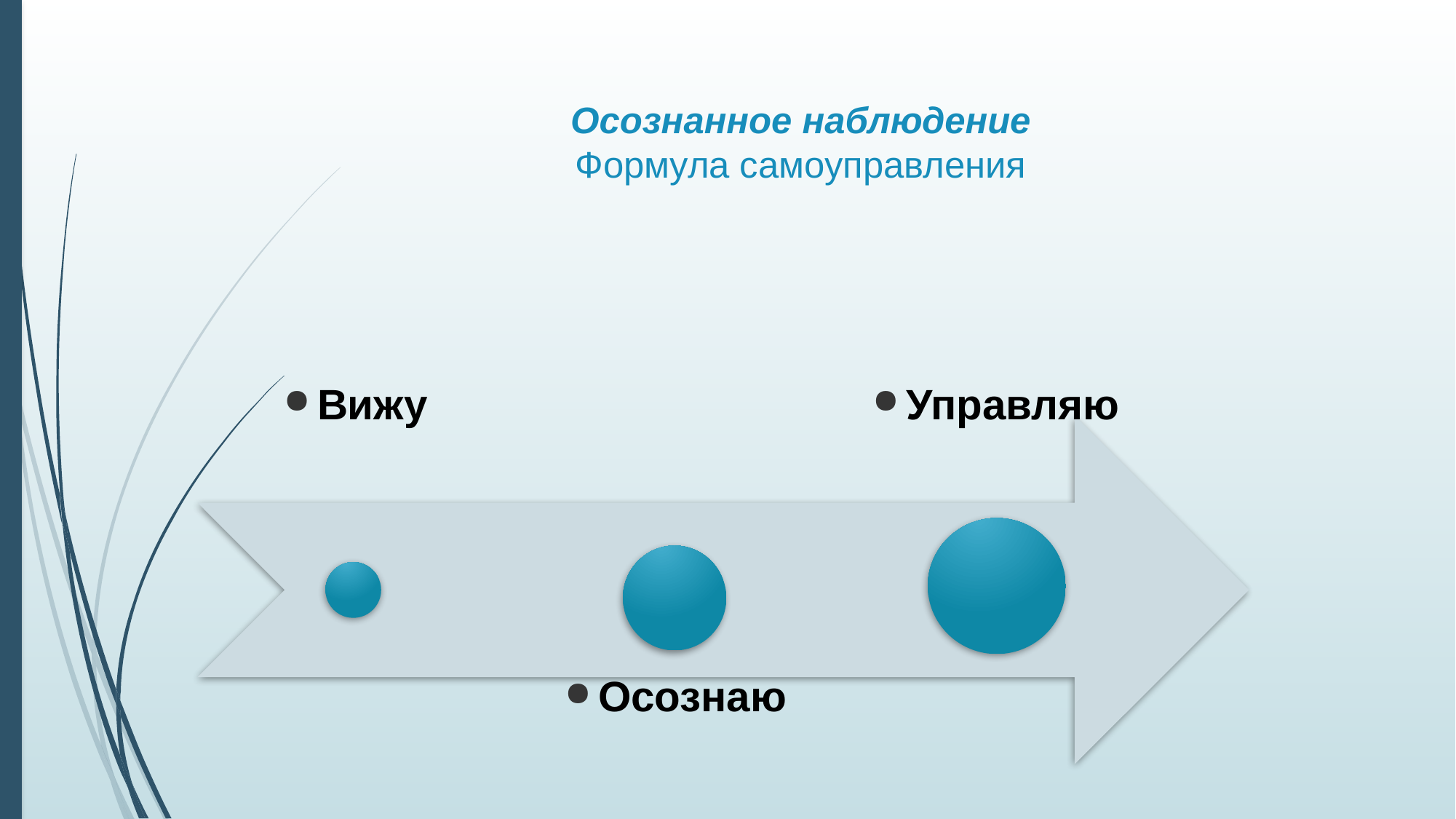

# Осознанное наблюдение Формула самоуправления
Вижу
Управляю

Осознаю